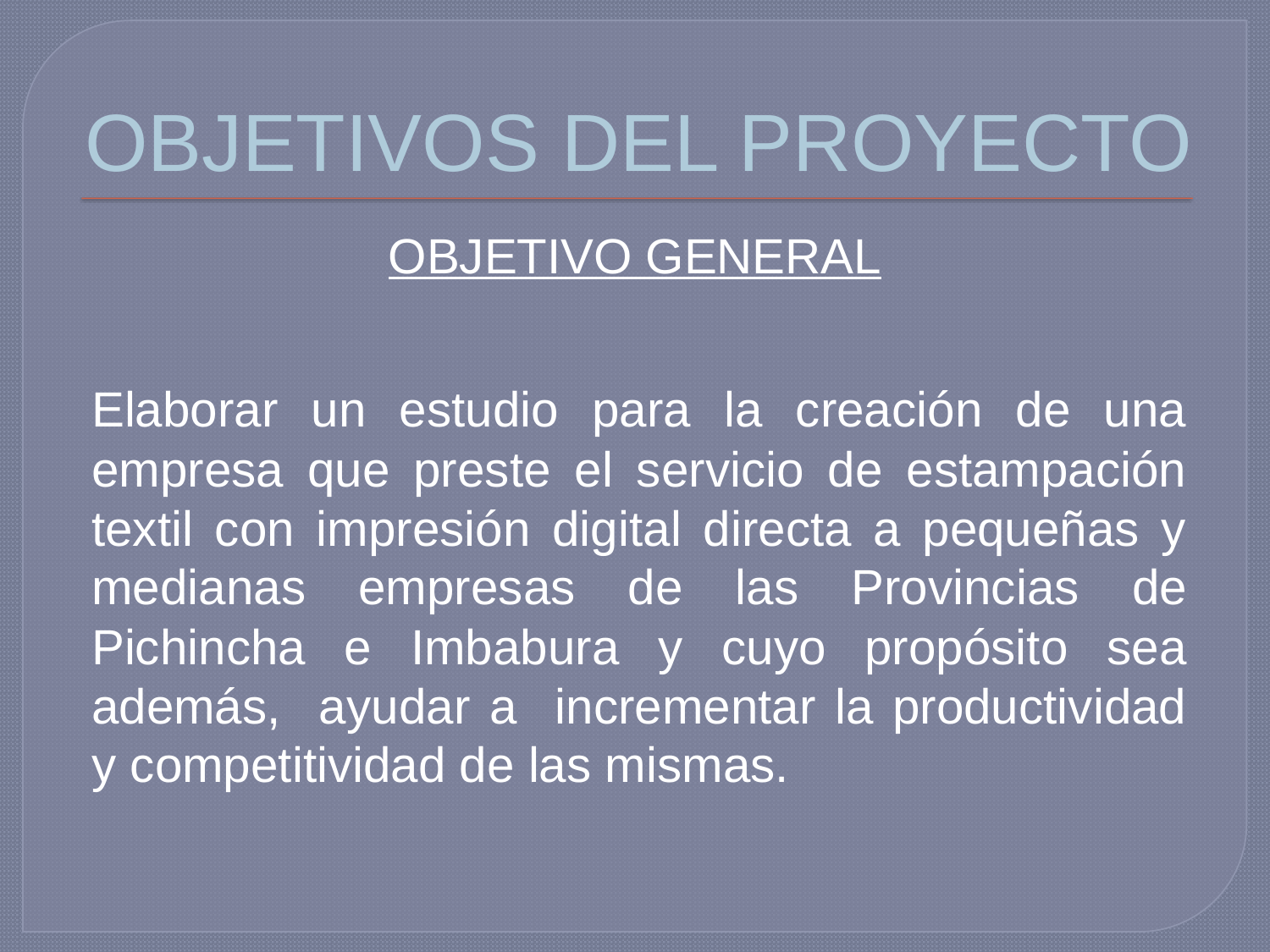

# OBJETIVOS DEL PROYECTO
OBJETIVO GENERAL
Elaborar un estudio para la creación de una empresa que preste el servicio de estampación textil con impresión digital directa a pequeñas y medianas empresas de las Provincias de Pichincha e Imbabura y cuyo propósito sea además,  ayudar a  incrementar la productividad y competitividad de las mismas.